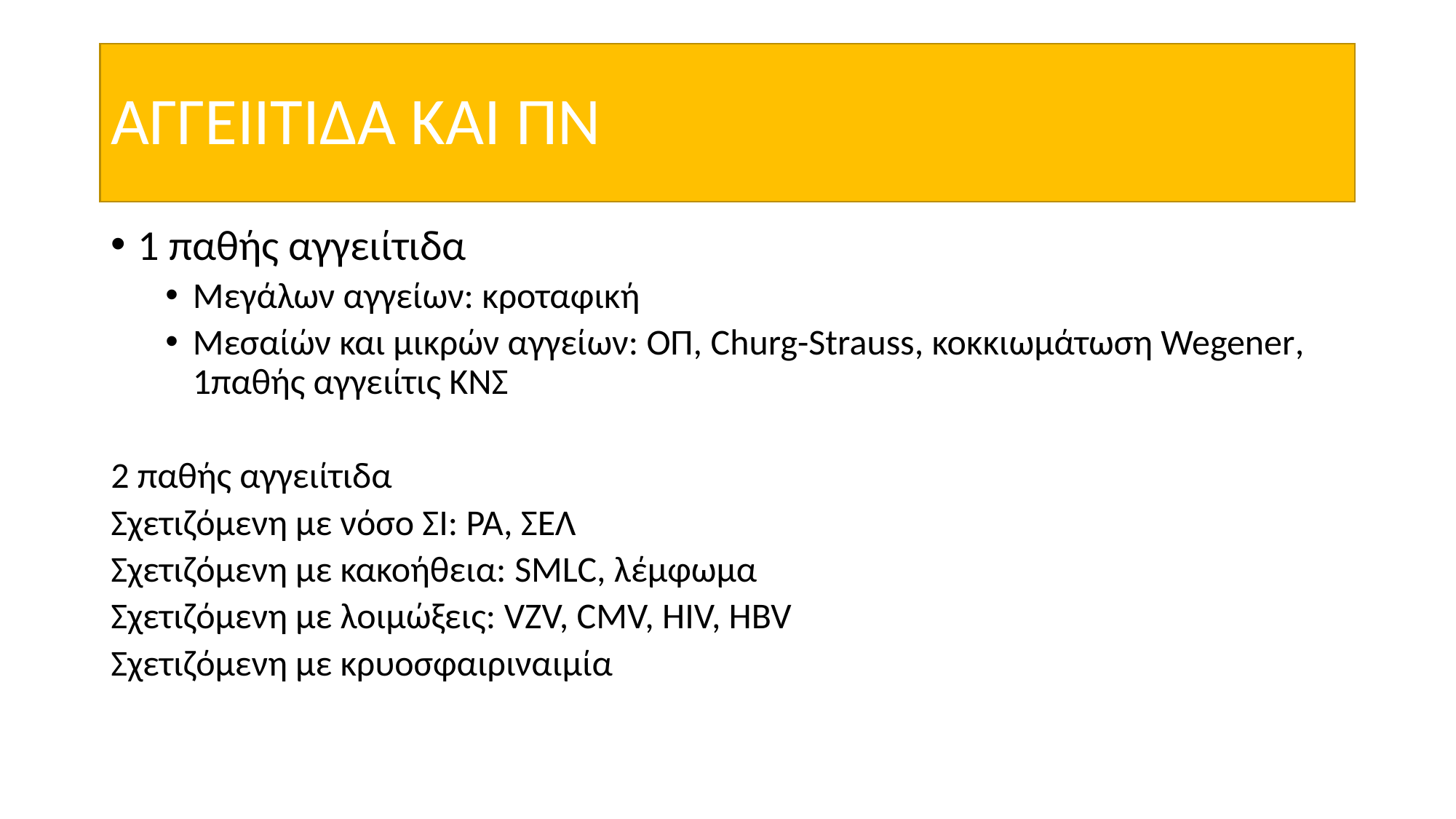

# ΑΓΓΕΙΙΤΙΔΑ ΚΑΙ ΠΝ
1 παθής αγγειίτιδα
Μεγάλων αγγείων: κροταφική
Μεσαίών και μικρών αγγείων: ΟΠ, Churg-Strauss, κοκκιωμάτωση Wegener, 1παθής αγγειίτις ΚΝΣ

2 παθής αγγειίτιδα
Σχετιζόμενη με νόσο ΣΙ: ΡΑ, ΣΕΛ
Σχετιζόμενη με κακοήθεια: SMLC, λέμφωμα
Σχετιζόμενη με λοιμώξεις: VZV, CMV, HIV, HBV
Σχετιζόμενη με κρυοσφαιριναιμία